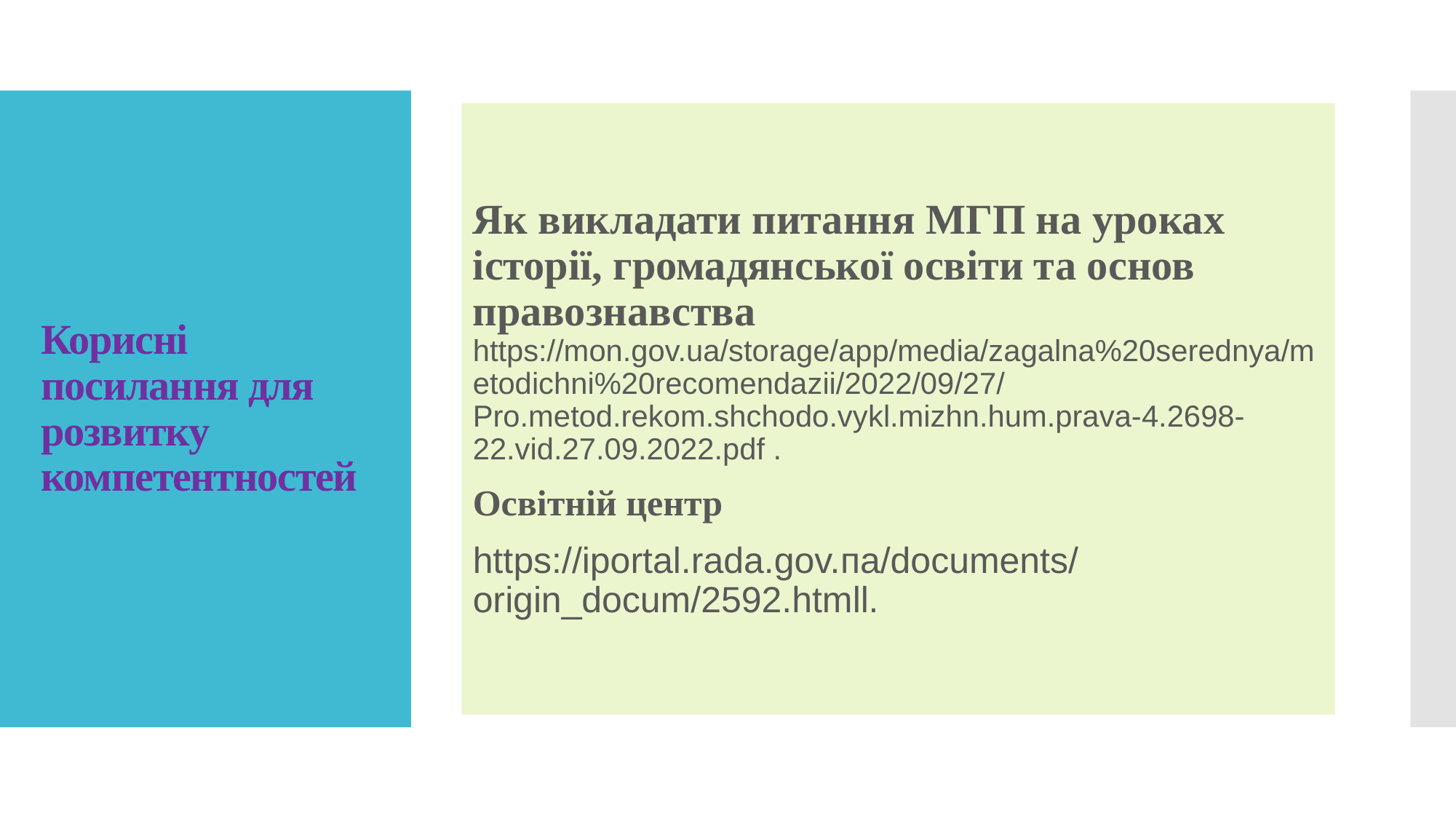

Як викладати питання МГП на уроках історії, громадянської освіти та основ правознавства https://mon.gov.ua/storage/app/media/zagalna%20serednya/metodichni%20recomendazii/2022/09/27/Pro.metod.rekom.shchodo.vykl.mizhn.hum.prava-4.2698- 22.vid.27.09.2022.pdf .
Освітній центр
https://iportal.rada.gov.пa/documents/origin_docum/2592.htmll.
# Корисні посилання для розвитку компетентностей